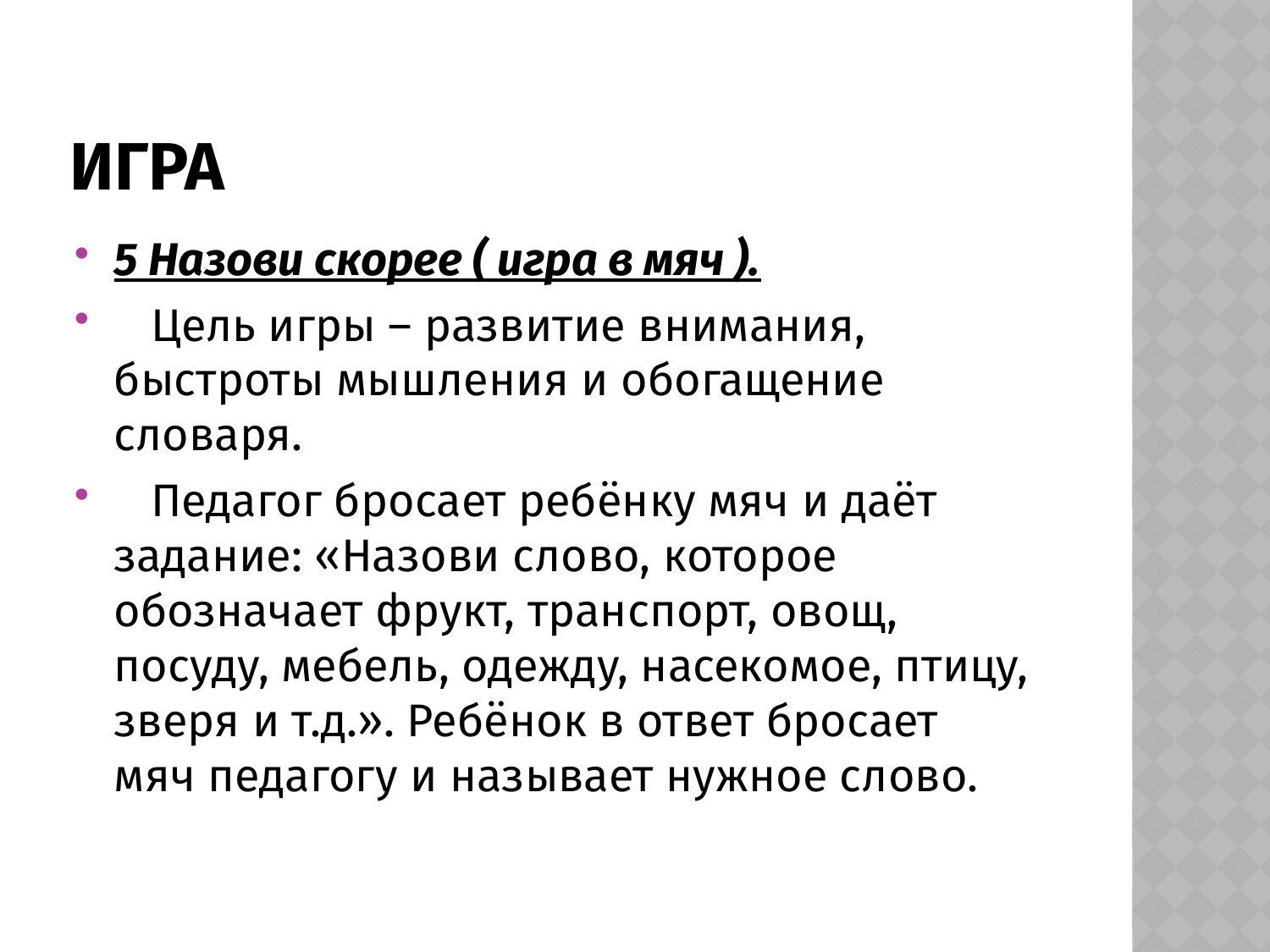

# Игра
5 Назови скорее ( игра в мяч ).
   Цель игры – развитие внимания, быстроты мышления и обогащение словаря.
   Педагог бросает ребёнку мяч и даёт задание: «Назови слово, которое обозначает фрукт, транспорт, овощ, посуду, мебель, одежду, насекомое, птицу, зверя и т.д.». Ребёнок в ответ бросает   мяч педагогу и называет нужное слово.